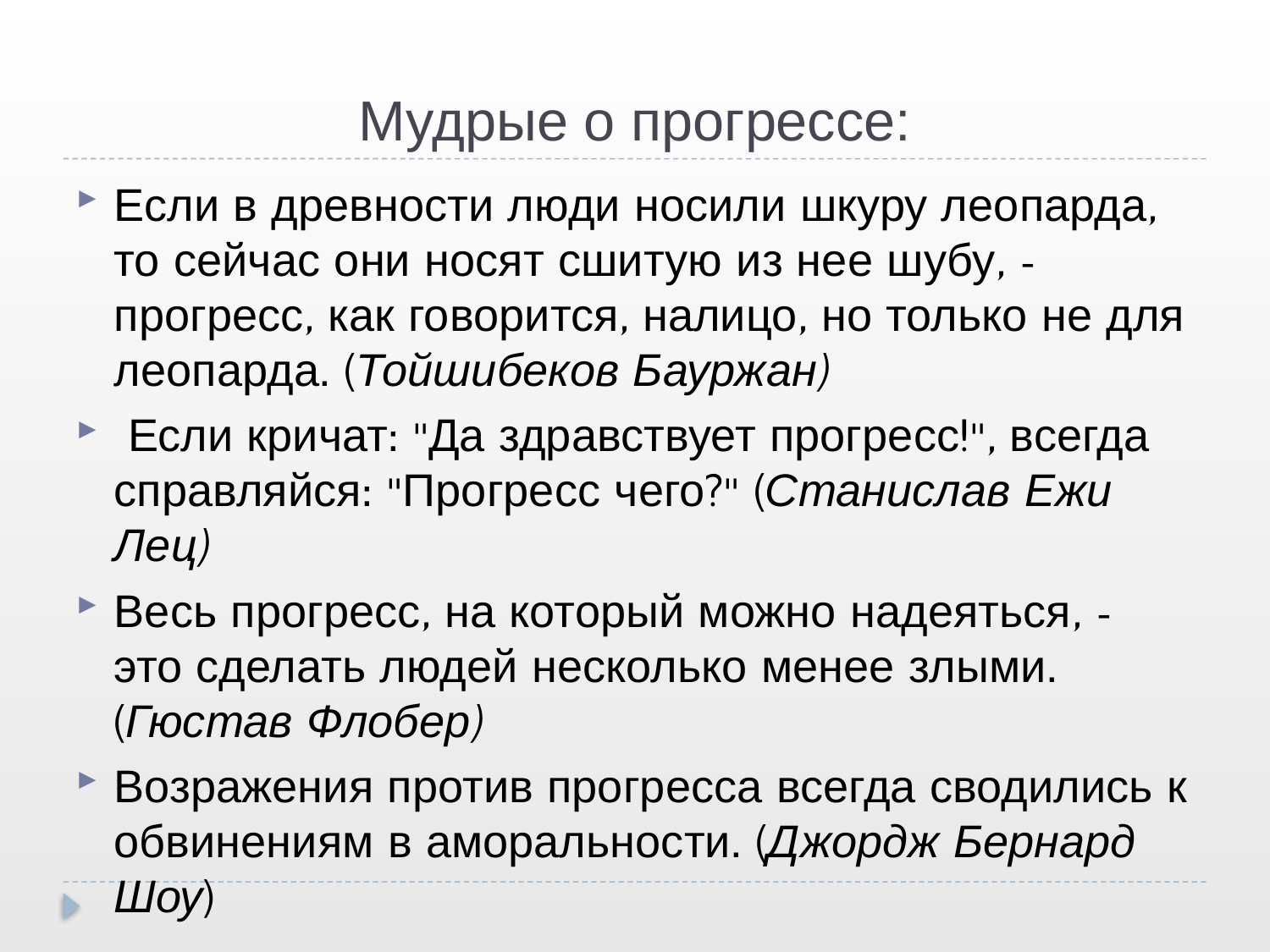

# Мудрые о прогрессе:
Если в древности люди носили шкуру леопарда, то сейчас они носят сшитую из нее шубу, - прогресс, как говорится, налицо, но только не для леопарда. (Тойшибеков Бауржан)
 Если кричат: "Да здравствует прогресс!", всегда справляйся: "Прогресс чего?" (Станислав Ежи Лец)
Весь прогресс, на который можно надеяться, - это сделать людей несколько менее злыми. (Гюстав Флобер)
Возражения против прогресса всегда сводились к обвинениям в аморальности. (Джордж Бернард Шоу)